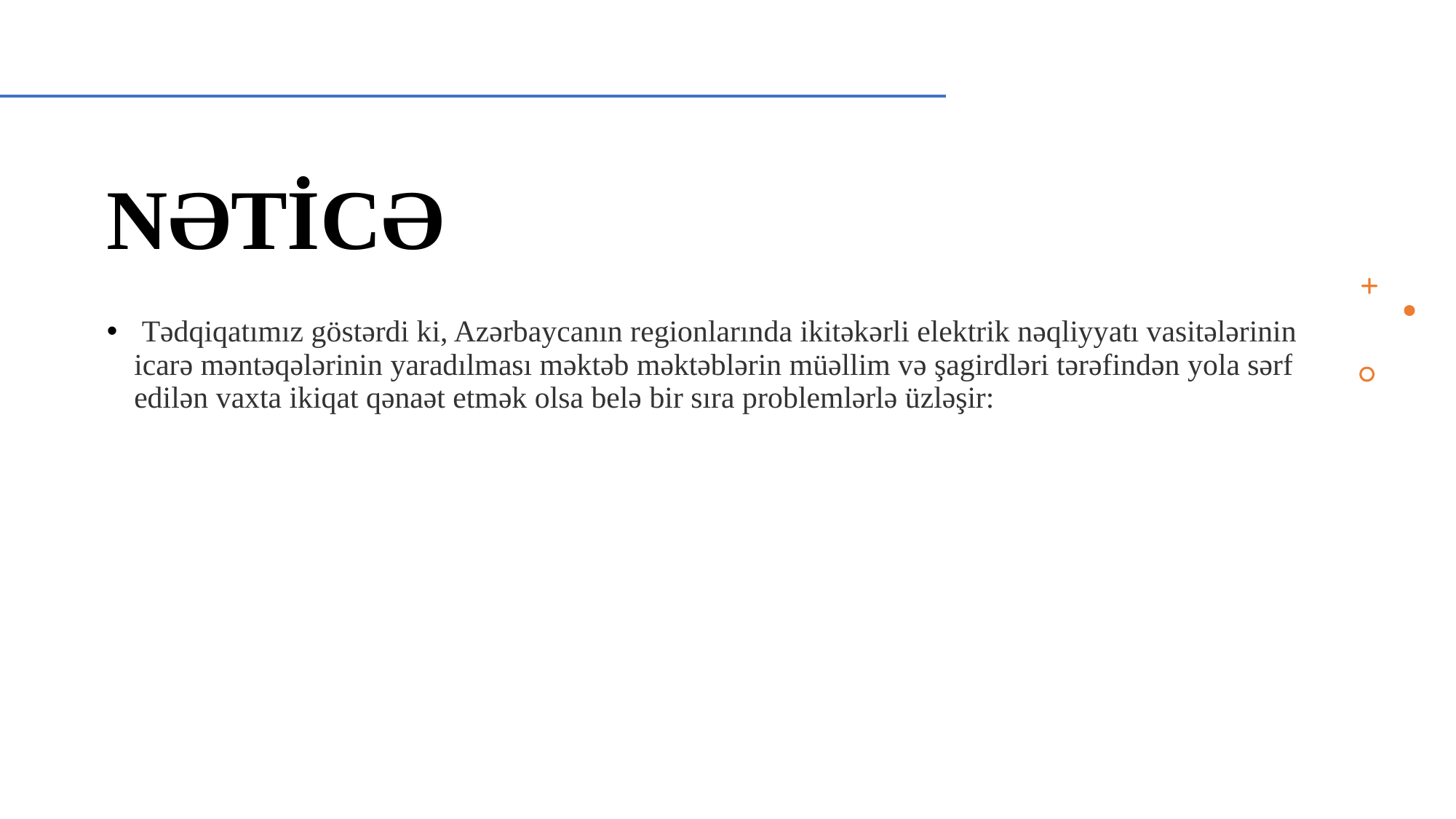

# NƏTİCƏ

 Tədqiqatımız göstərdi ki, Azərbaycanın regionlarında ikitəkərli elektrik nəqliyyatı vasitələrinin icarə məntəqələrinin yaradılması məktəb məktəblərin müəllim və şagirdləri tərəfindən yola sərf edilən vaxta ikiqat qənaət etmək olsa belə bir sıra problemlərlə üzləşir: